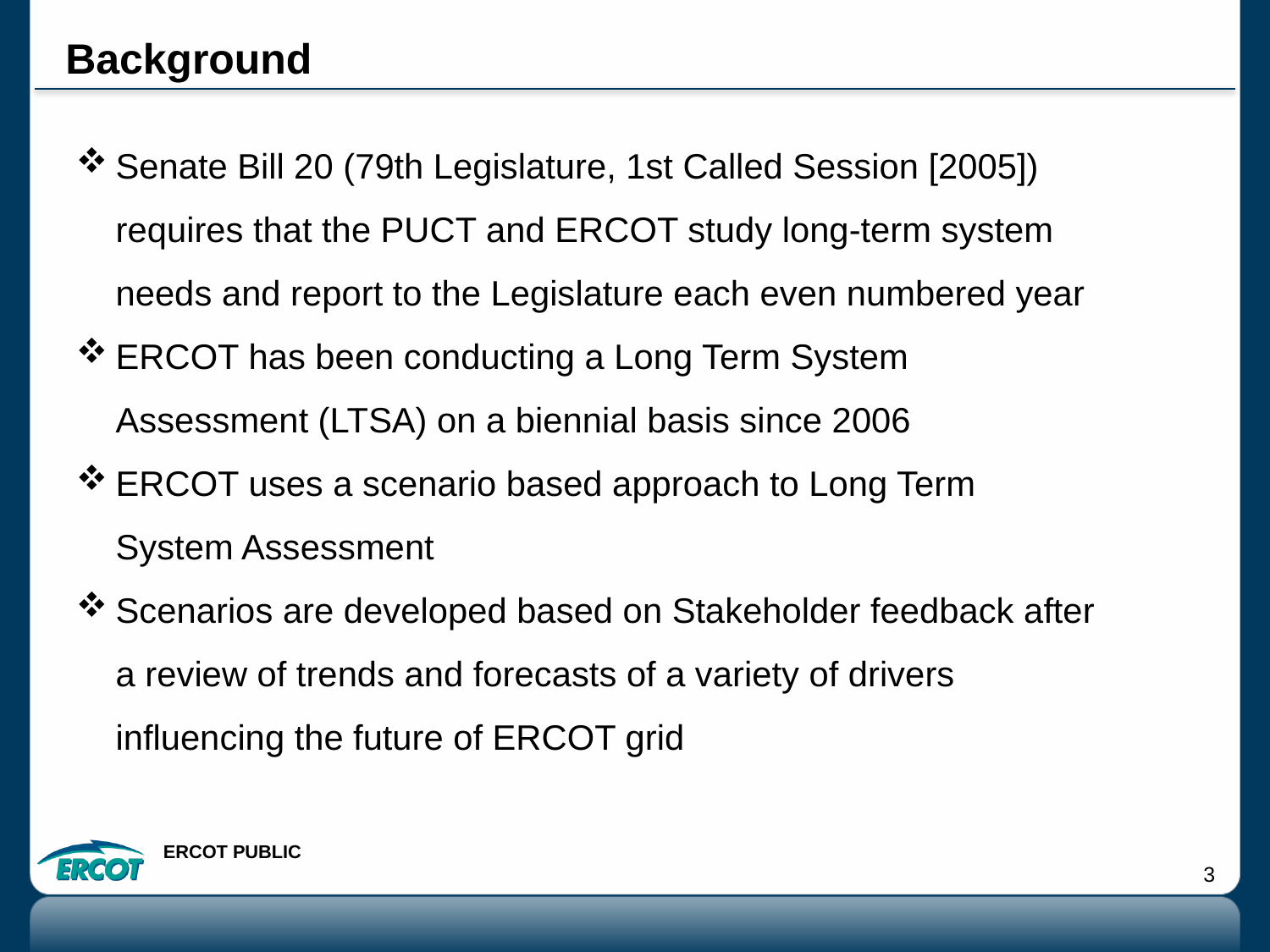

# Background
Senate Bill 20 (79th Legislature, 1st Called Session [2005]) requires that the PUCT and ERCOT study long-term system needs and report to the Legislature each even numbered year
ERCOT has been conducting a Long Term System Assessment (LTSA) on a biennial basis since 2006
ERCOT uses a scenario based approach to Long Term System Assessment
Scenarios are developed based on Stakeholder feedback after a review of trends and forecasts of a variety of drivers influencing the future of ERCOT grid